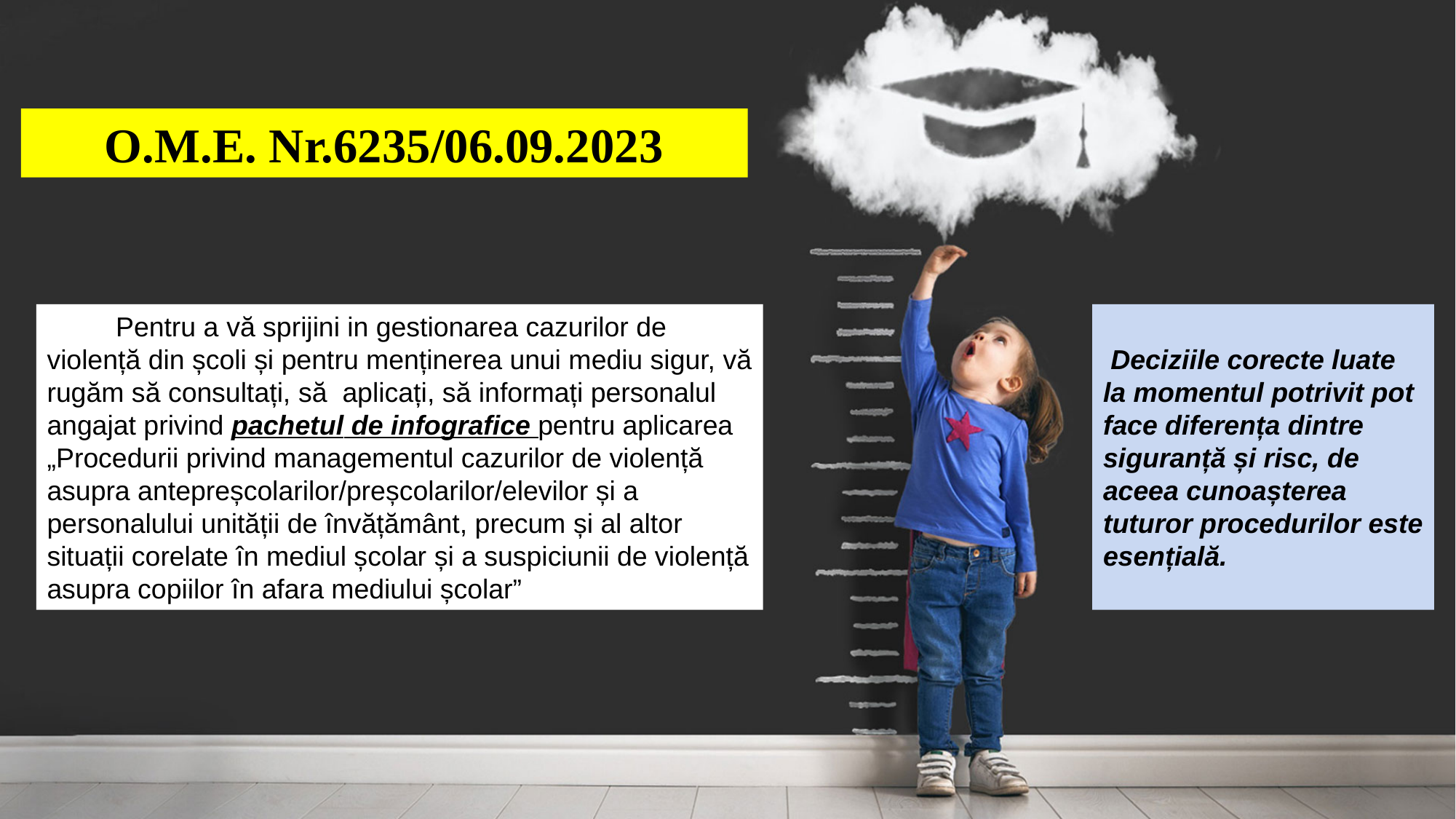

O.M.E. Nr.6235/06.09.2023
         Pentru a vă sprijini in gestionarea cazurilor de violență din școli și pentru menținerea unui mediu sigur, vă rugăm să consultați, să  aplicați, să informați personalul angajat privind pachetul de infografice pentru aplicarea „Procedurii privind managementul cazurilor de violență asupra antepreșcolarilor/preșcolarilor/elevilor și a personalului unității de învățământ, precum și al altor situații corelate în mediul școlar și a suspiciunii de violență asupra copiilor în afara mediului școlar”

 Deciziile corecte luate la momentul potrivit pot face diferența dintre siguranță și risc, de aceea cunoașterea tuturor procedurilor este esențială.

http://www.free-powerpoint-templates-design.com